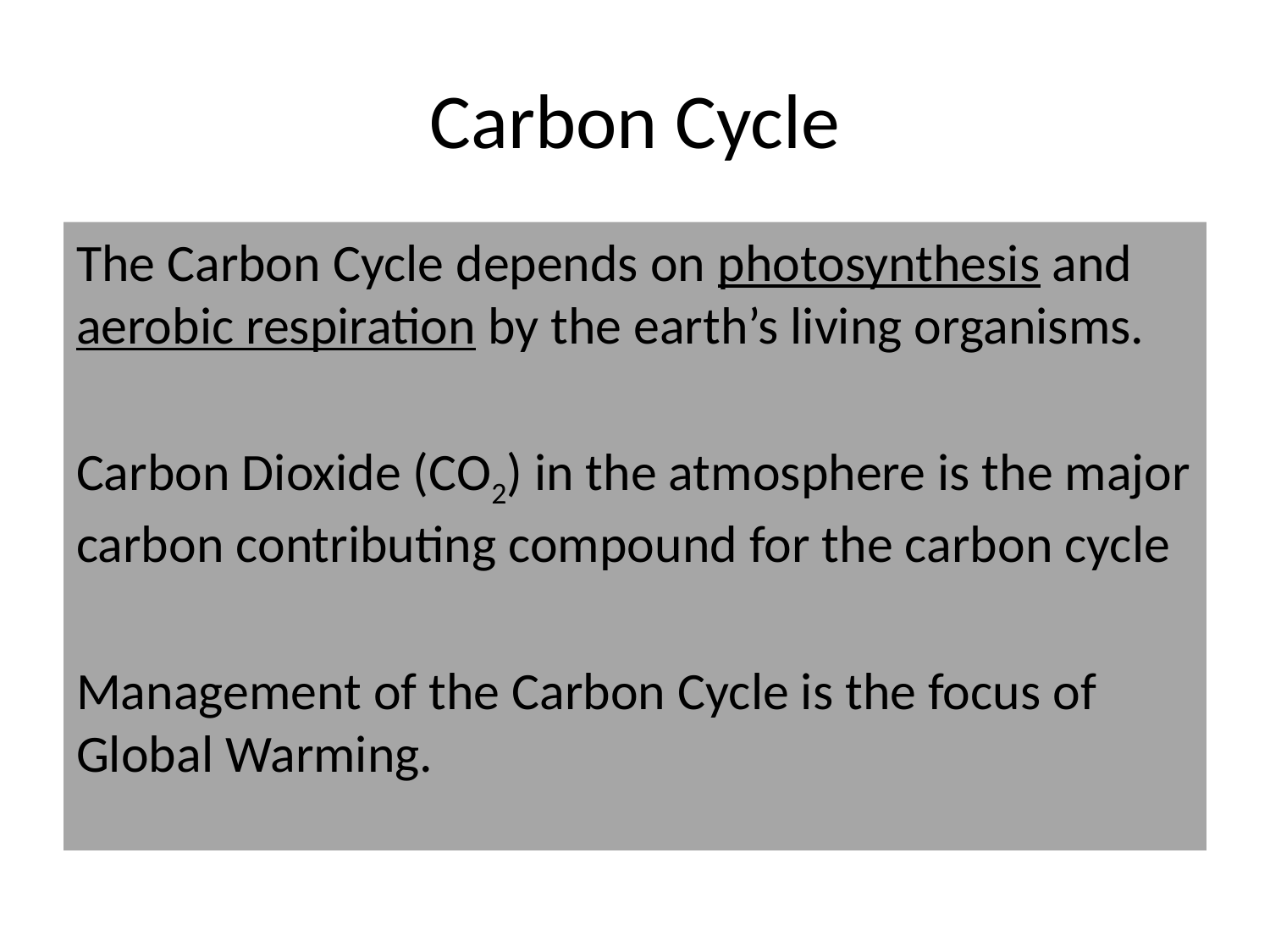

# Carbon Cycle
The Carbon Cycle depends on photosynthesis and aerobic respiration by the earth’s living organisms.

Carbon Dioxide (CO2) in the atmosphere is the major carbon contributing compound for the carbon cycle

Management of the Carbon Cycle is the focus of Global Warming.